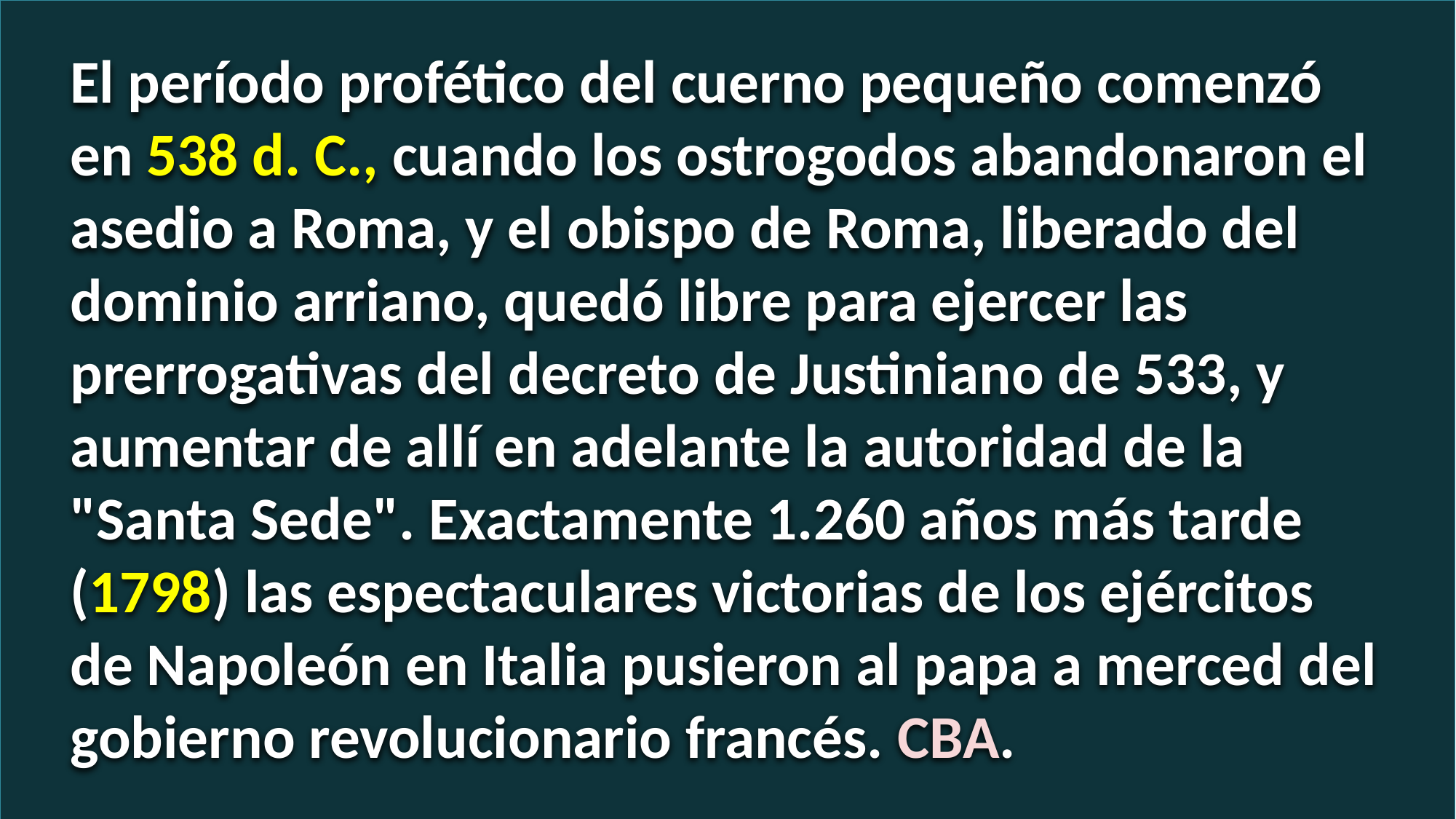

El período profético del cuerno pequeño comenzó en 538 d. C., cuando los ostrogodos abandonaron el asedio a Roma, y el obispo de Roma, liberado del dominio arriano, quedó libre para ejercer las prerrogativas del decreto de Justiniano de 533, y aumentar de allí en adelante la autoridad de la "Santa Sede". Exactamente 1.260 años más tarde (1798) las espectaculares victorias de los ejércitos de Napoleón en Italia pusieron al papa a merced del gobierno revolucionario francés. CBA.